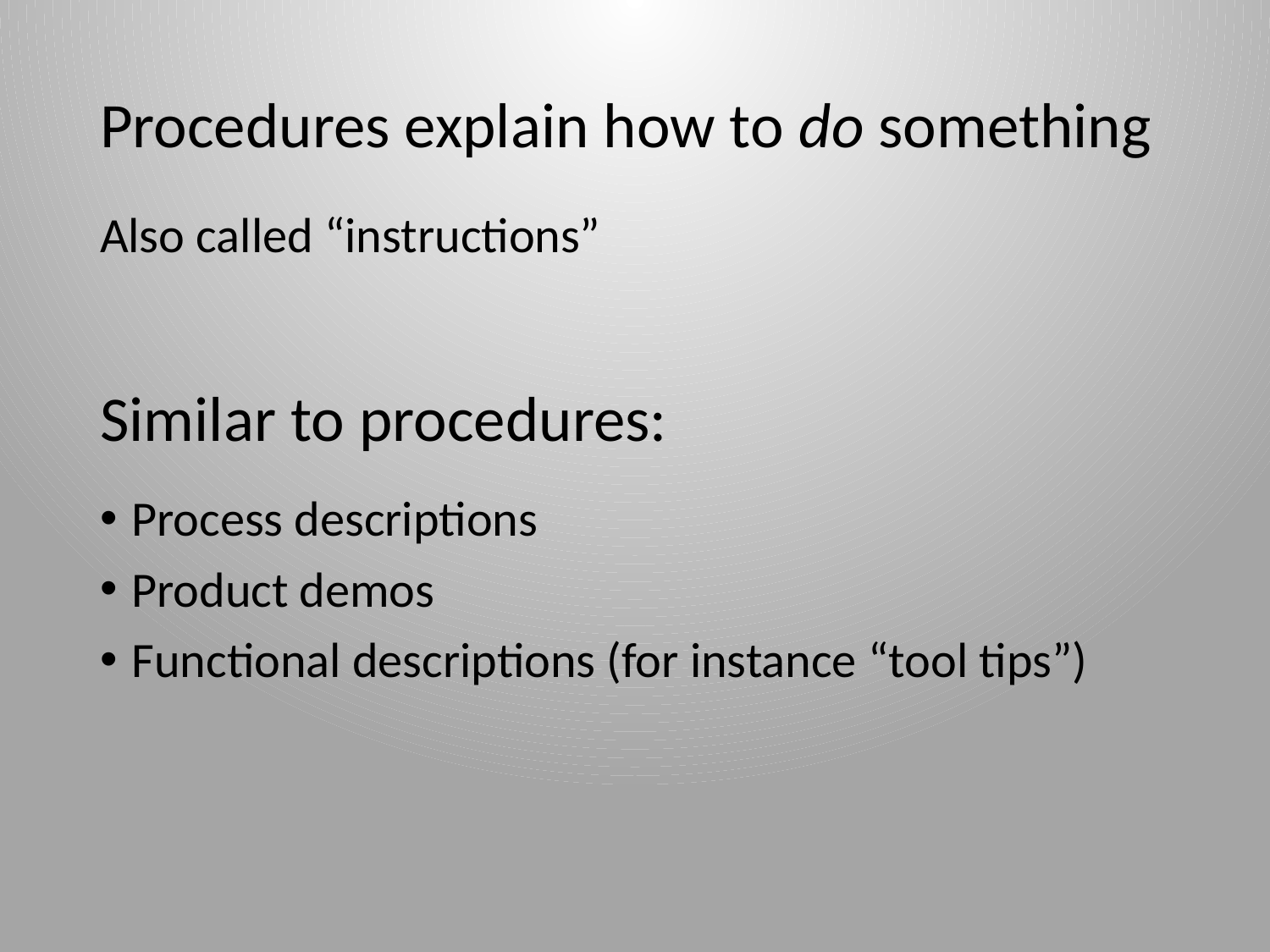

# Procedures explain how to do something
Also called “instructions”

Process descriptions
Product demos
Functional descriptions (for instance “tool tips”)
Similar to procedures: